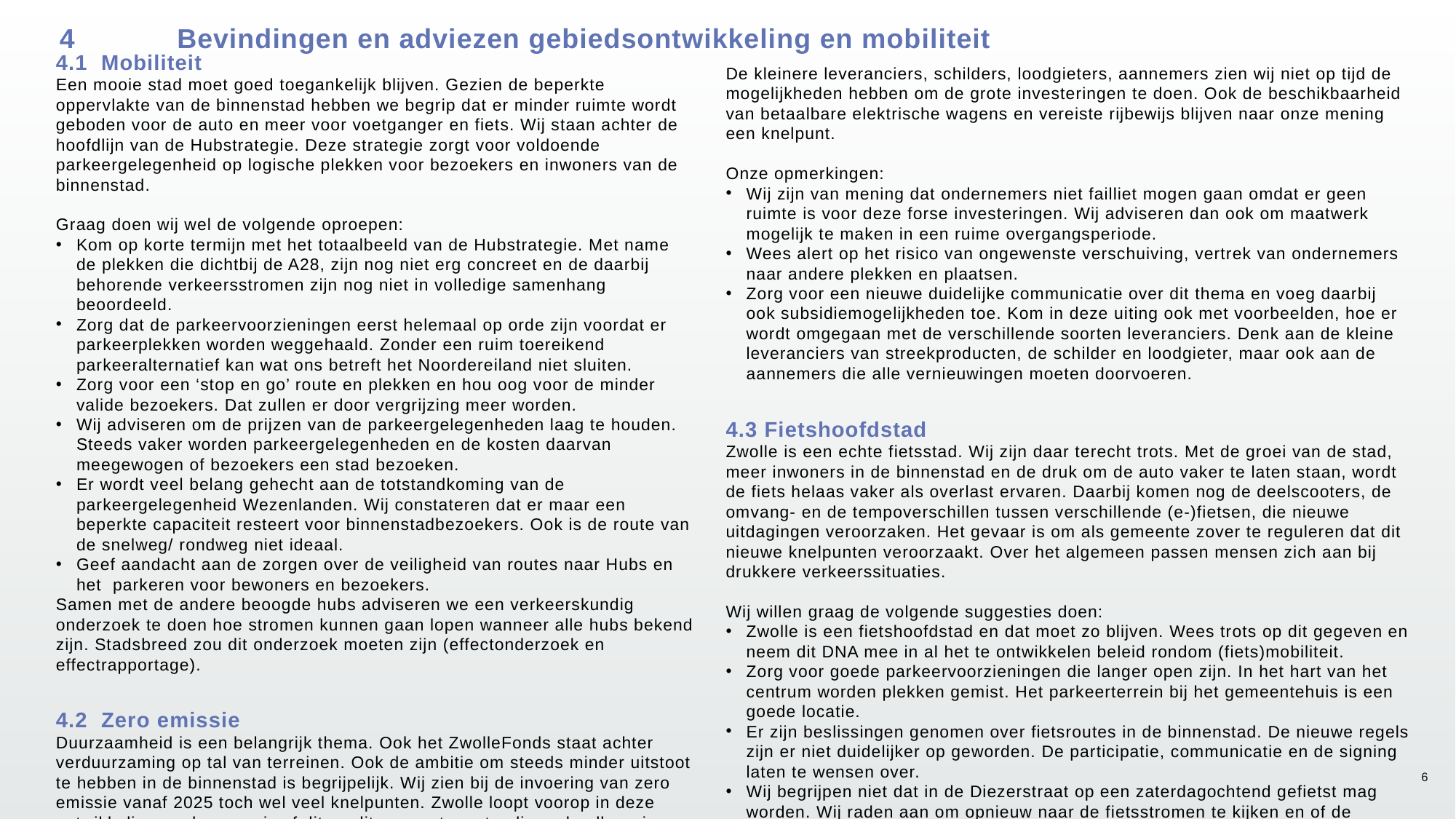

4.1  Mobiliteit
Een mooie stad moet goed toegankelijk blijven. Gezien de beperkte oppervlakte van de binnenstad hebben we begrip dat er minder ruimte wordt geboden voor de auto en meer voor voetganger en fiets. Wij staan achter de hoofdlijn van de Hubstrategie. Deze strategie zorgt voor voldoende parkeergelegenheid op logische plekken voor bezoekers en inwoners van de binnenstad.

Graag doen wij wel de volgende oproepen:
Kom op korte termijn met het totaalbeeld van de Hubstrategie. Met name de plekken die dichtbij de A28, zijn nog niet erg concreet en de daarbij behorende verkeersstromen zijn nog niet in volledige samenhang beoordeeld.
Zorg dat de parkeervoorzieningen eerst helemaal op orde zijn voordat er parkeerplekken worden weggehaald. Zonder een ruim toereikend parkeeralternatief kan wat ons betreft het Noordereiland niet sluiten.
Zorg voor een ‘stop en go’ route en plekken en hou oog voor de minder valide bezoekers. Dat zullen er door vergrijzing meer worden.
Wij adviseren om de prijzen van de parkeergelegenheden laag te houden. Steeds vaker worden parkeergelegenheden en de kosten daarvan meegewogen of bezoekers een stad bezoeken.
Er wordt veel belang gehecht aan de totstandkoming van de parkeergelegenheid Wezenlanden. Wij constateren dat er maar een beperkte capaciteit resteert voor binnenstadbezoekers. Ook is de route van de snelweg/ rondweg niet ideaal.
Geef aandacht aan de zorgen over de veiligheid van routes naar Hubs en het  parkeren voor bewoners en bezoekers.
Samen met de andere beoogde hubs adviseren we een verkeerskundig onderzoek te doen hoe stromen kunnen gaan lopen wanneer alle hubs bekend zijn. Stadsbreed zou dit onderzoek moeten zijn (effectonderzoek en effectrapportage).

4.2  Zero emissie
Duurzaamheid is een belangrijk thema. Ook het ZwolleFonds staat achter verduurzaming op tal van terreinen. Ook de ambitie om steeds minder uitstoot te hebben in de binnenstad is begrijpelijk. Wij zien bij de invoering van zero emissie vanaf 2025 toch wel veel knelpunten. Zwolle loopt voorop in deze ontwikkelingen, de vraag is of dit op dit moment verstandig en haalbaar is.
Wij denken dat grotere logistieke bedrijven, waar ook de grootste winst te behalen is, al ver zijn met voorbereidingen.

4	 Bevindingen en adviezen gebiedsontwikkeling en mobiliteit

De kleinere leveranciers, schilders, loodgieters, aannemers zien wij niet op tijd de mogelijkheden hebben om de grote investeringen te doen. Ook de beschikbaarheid van betaalbare elektrische wagens en vereiste rijbewijs blijven naar onze mening een knelpunt.

Onze opmerkingen:
Wij zijn van mening dat ondernemers niet failliet mogen gaan omdat er geen ruimte is voor deze forse investeringen. Wij adviseren dan ook om maatwerk mogelijk te maken in een ruime overgangsperiode.
Wees alert op het risico van ongewenste verschuiving, vertrek van ondernemers naar andere plekken en plaatsen.
Zorg voor een nieuwe duidelijke communicatie over dit thema en voeg daarbij ook subsidiemogelijkheden toe. Kom in deze uiting ook met voorbeelden, hoe er wordt omgegaan met de verschillende soorten leveranciers. Denk aan de kleine leveranciers van streekproducten, de schilder en loodgieter, maar ook aan de aannemers die alle vernieuwingen moeten doorvoeren.

4.3 Fietshoofdstad
Zwolle is een echte fietsstad. Wij zijn daar terecht trots. Met de groei van de stad, meer inwoners in de binnenstad en de druk om de auto vaker te laten staan, wordt de fiets helaas vaker als overlast ervaren. Daarbij komen nog de deelscooters, de omvang- en de tempoverschillen tussen verschillende (e-)fietsen, die nieuwe uitdagingen veroorzaken. Het gevaar is om als gemeente zover te reguleren dat dit nieuwe knelpunten veroorzaakt. Over het algemeen passen mensen zich aan bij drukkere verkeerssituaties.

Wij willen graag de volgende suggesties doen:
Zwolle is een fietshoofdstad en dat moet zo blijven. Wees trots op dit gegeven en neem dit DNA mee in al het te ontwikkelen beleid rondom (fiets)mobiliteit.
Zorg voor goede parkeervoorzieningen die langer open zijn. In het hart van het centrum worden plekken gemist. Het parkeerterrein bij het gemeentehuis is een goede locatie.
Er zijn beslissingen genomen over fietsroutes in de binnenstad. De nieuwe regels zijn er niet duidelijker op geworden. De participatie, communicatie en de signing laten te wensen over.
Wij begrijpen niet dat in de Diezerstraat op een zaterdagochtend gefietst mag worden. Wij raden aan om opnieuw naar de fietsstromen te kijken en of de gekozen regimes voldoende logisch zijn.
Er blijft ergernis over wildgeparkeerde deelscooters. Heroverweeg de voorwaarden.

6